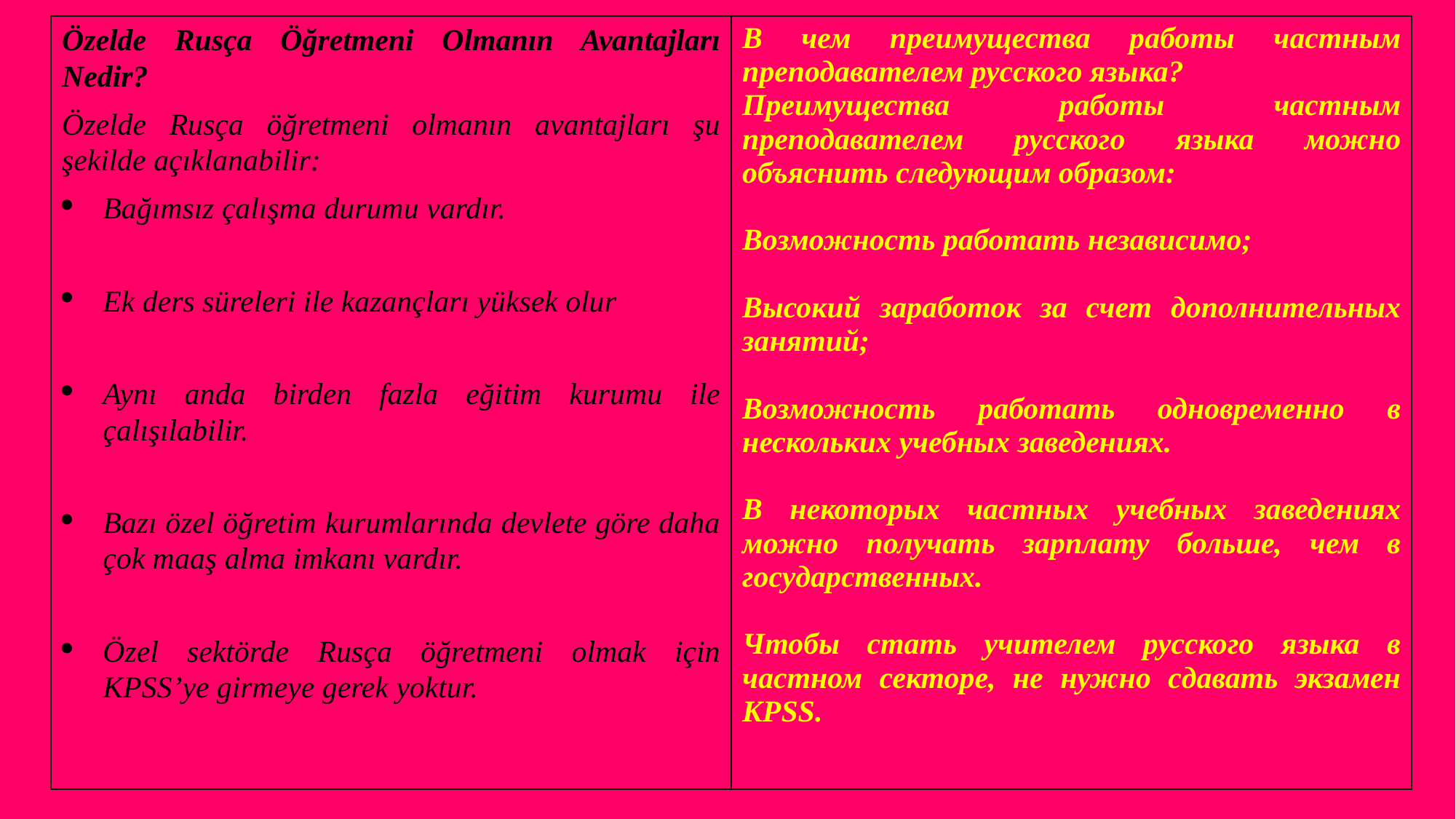

| Özelde Rusça Öğretmeni Olmanın Avantajları Nedir? Özelde Rusça öğretmeni olmanın avantajları şu şekilde açıklanabilir: Bağımsız çalışma durumu vardır. Ek ders süreleri ile kazançları yüksek olur Aynı anda birden fazla eğitim kurumu ile çalışılabilir. Bazı özel öğretim kurumlarında devlete göre daha çok maaş alma imkanı vardır. Özel sektörde Rusça öğretmeni olmak için KPSS’ye girmeye gerek yoktur. | В чем преимущества работы частным преподавателем русского языка? Преимущества работы частным преподавателем русского языка можно объяснить следующим образом: Возможность работать независимо; Высокий заработок за счет дополнительных занятий; Возможность работать одновременно в нескольких учебных заведениях. В некоторых частных учебных заведениях можно получать зарплату больше, чем в государственных. Чтобы стать учителем русского языка в частном секторе, не нужно сдавать экзамен KPSS. |
| --- | --- |